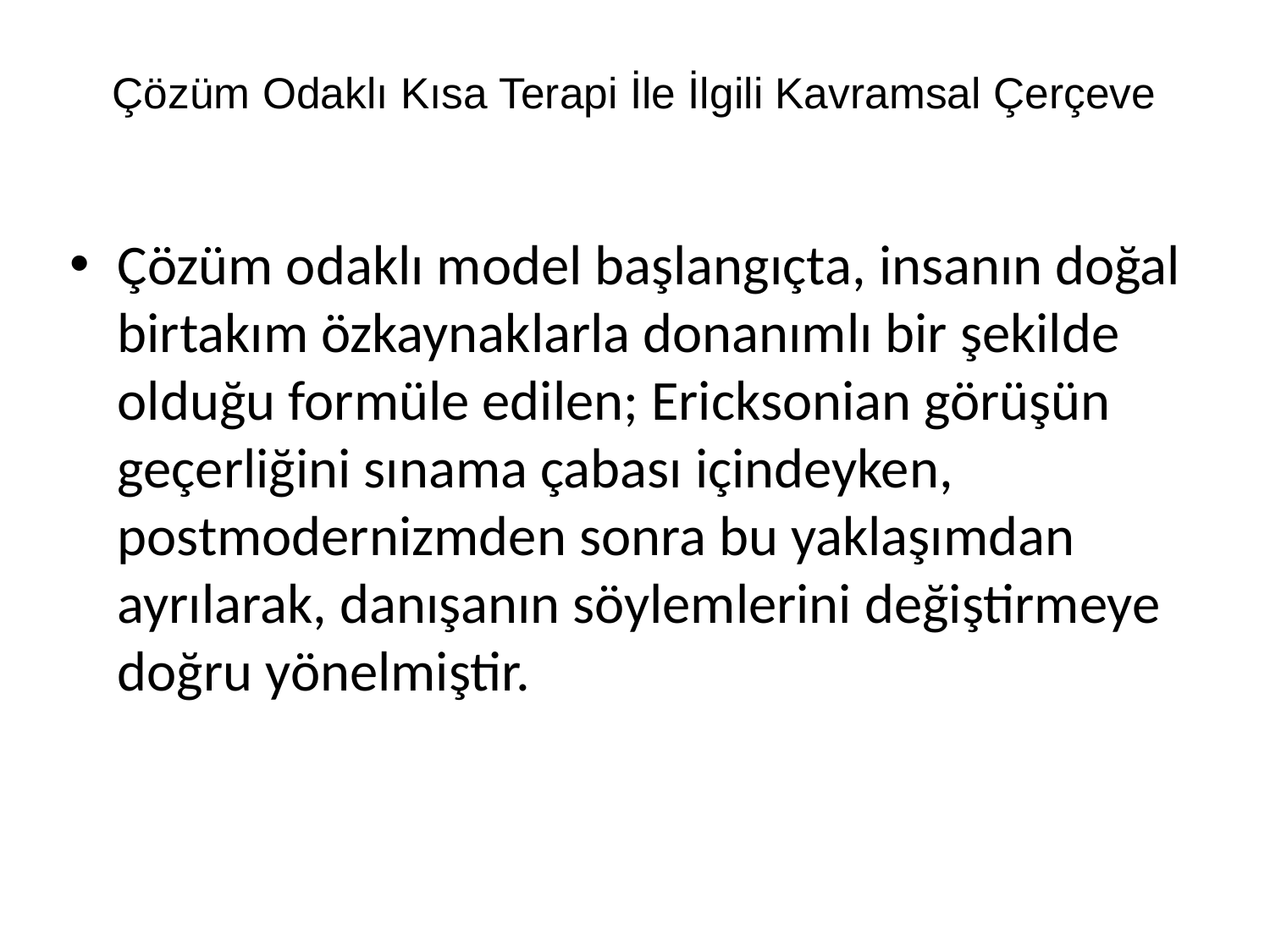

# Çözüm Odaklı Kısa Terapi İle İlgili Kavramsal Çerçeve
Çözüm odaklı model başlangıçta, insanın doğal birtakım özkaynaklarla donanımlı bir şekilde olduğu formüle edilen; Ericksonian görüşün geçerliğini sınama çabası içindeyken, postmodernizmden sonra bu yaklaşımdan ayrılarak, danışanın söylemlerini değiştirmeye doğru yönelmiştir.